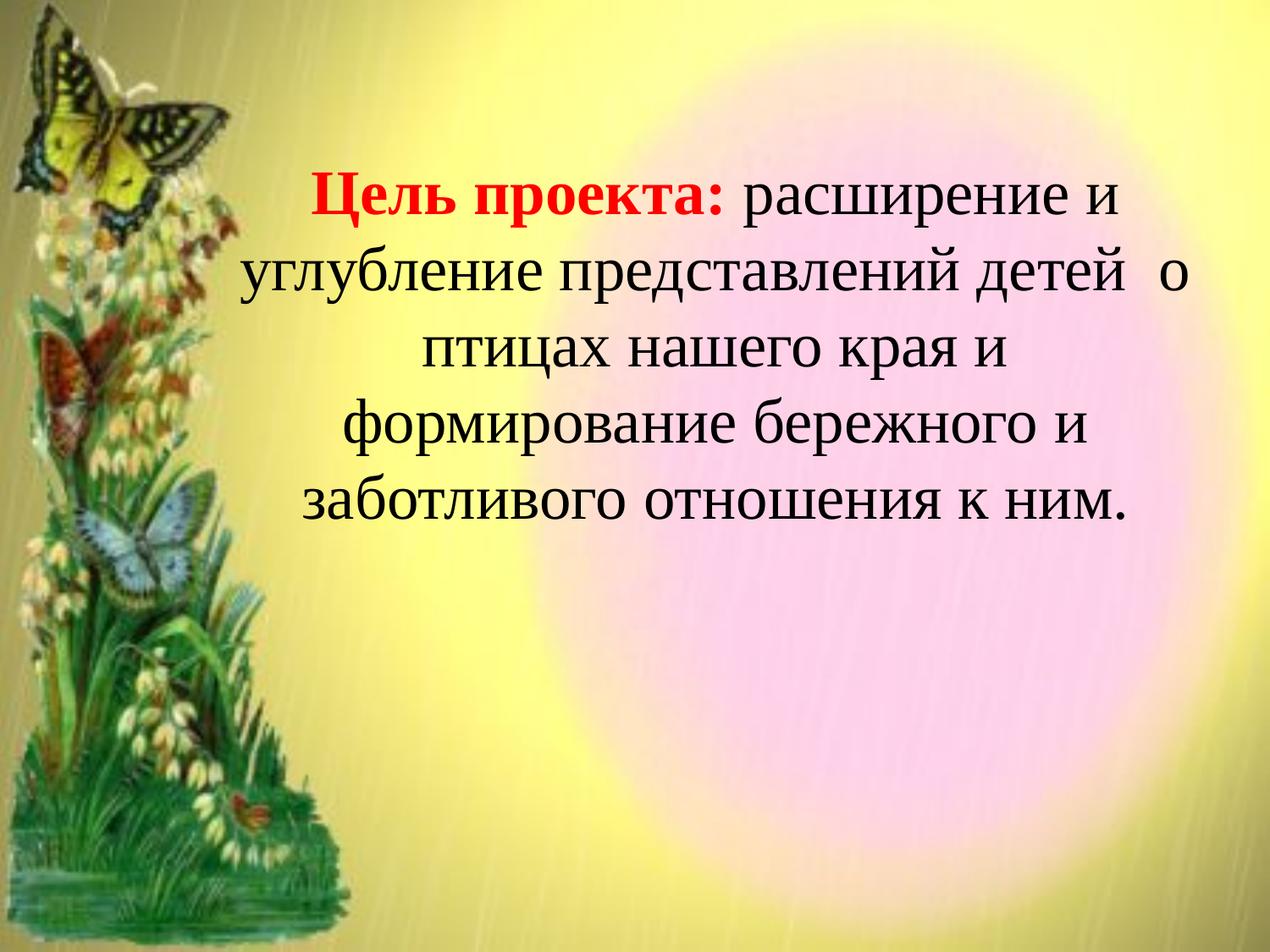

# Цель проекта: расширение и углубление представлений детей  о птицах нашего края и формирование бережного и заботливого отношения к ним.